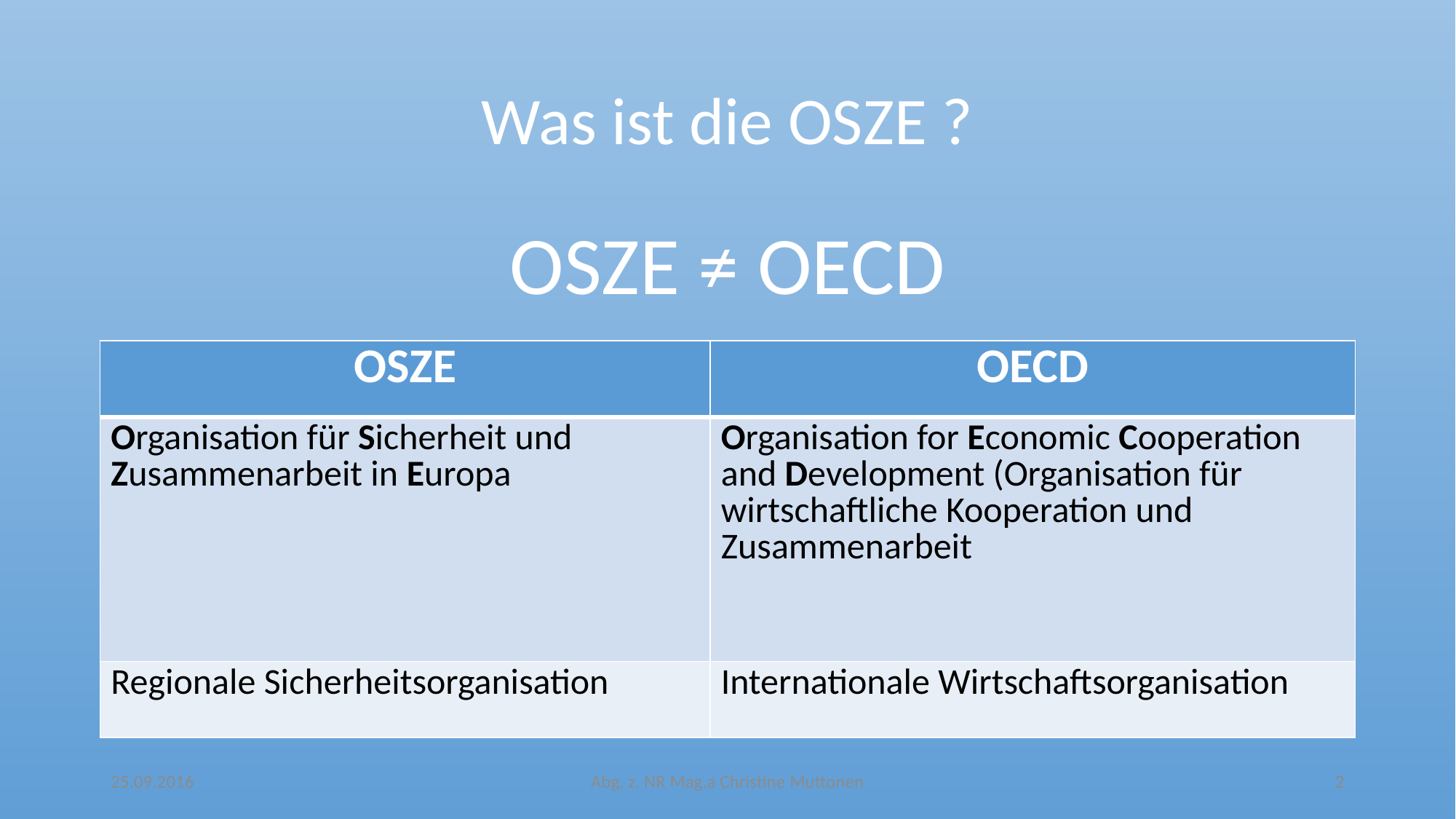

# Was ist die OSZE ?
OSZE ≠ OECD

| OSZE | OECD |
| --- | --- |
| Organisation für Sicherheit und Zusammenarbeit in Europa | Organisation for Economic Cooperation and Development (Organisation für wirtschaftliche Kooperation und Zusammenarbeit |
| Regionale Sicherheitsorganisation | Internationale Wirtschaftsorganisation |
25.09.2016
Abg. z. NR Mag.a Christine Muttonen
2